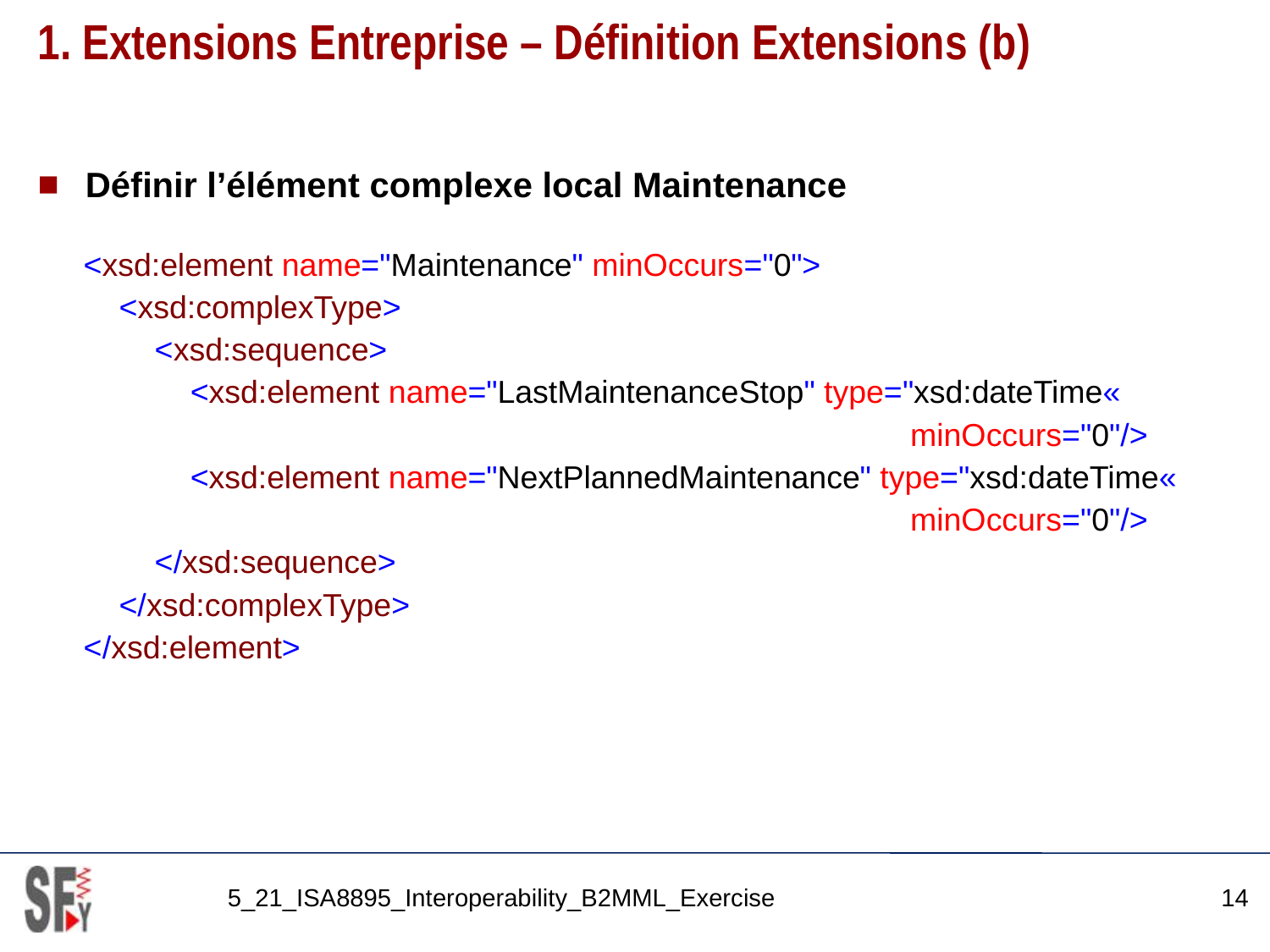

# 1. Extensions Entreprise – Définition Extensions (b)
Définir l’élément complexe local Maintenance
        <xsd:element name="Maintenance" minOccurs="0">
            <xsd:complexType>
                <xsd:sequence>
                    <xsd:element name="LastMaintenanceStop" type="xsd:dateTime«
							 minOccurs="0"/>
                    <xsd:element name="NextPlannedMaintenance" type="xsd:dateTime«
							 minOccurs="0"/>
                </xsd:sequence>
            </xsd:complexType>
        </xsd:element>

5_21_ISA8895_Interoperability_B2MML_Exercise
14